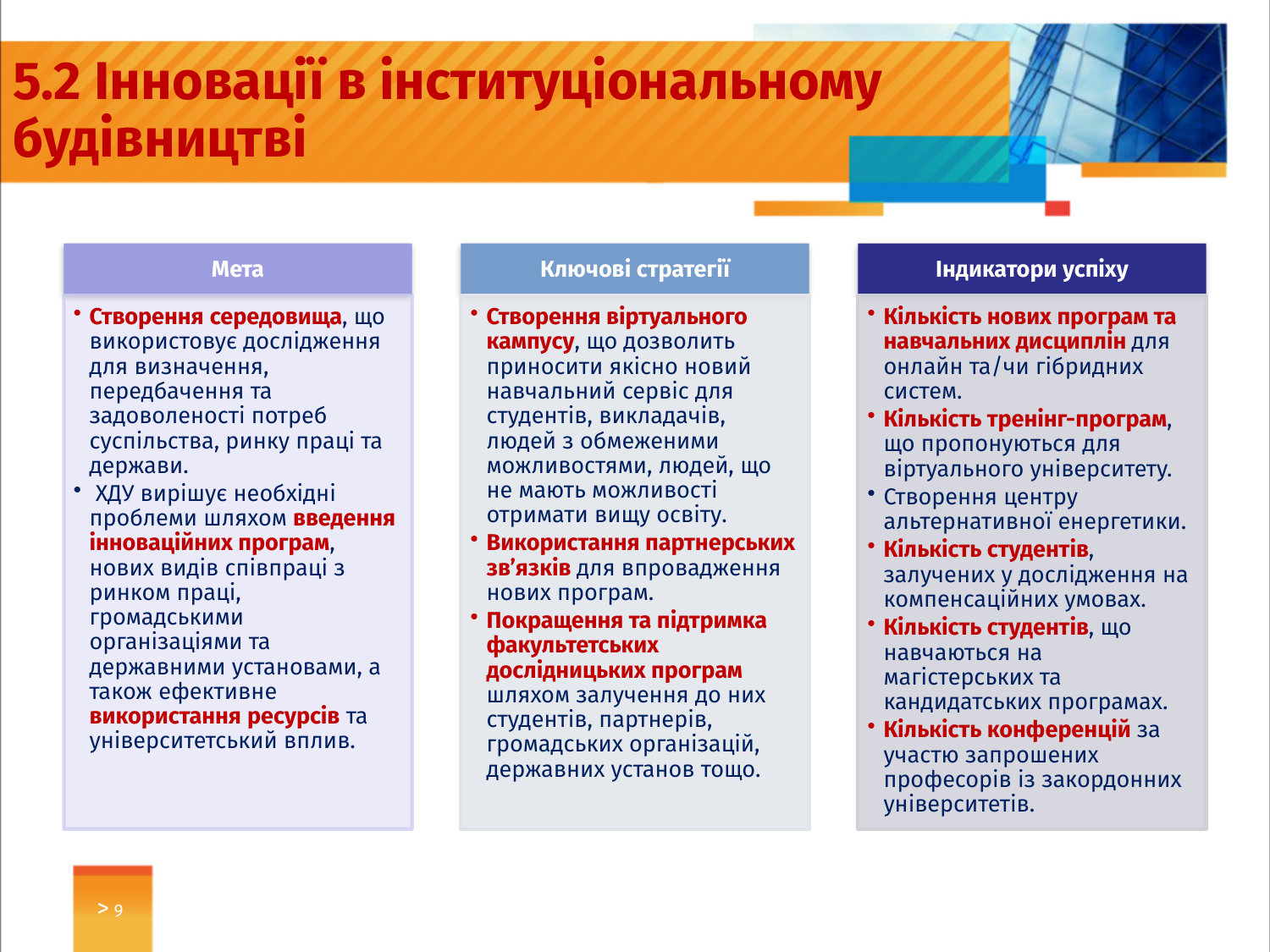

# 5.2 Інновації в інституціональному будівництві
Мета
Створення середовища, що використовує дослідження для визначення, передбачення та задоволеності потреб суспільства, ринку праці та держави.
 ХДУ вирішує необхідні проблеми шляхом введення інноваційних програм, нових видів співпраці з ринком праці, громадськими організаціями та державними установами, а також ефективне використання ресурсів та університетський вплив.
Ключові стратегії
Створення віртуального кампусу, що дозволить приносити якісно новий навчальний сервіс для студентів, викладачів, людей з обмеженими можливостями, людей, що не мають можливості отримати вищу освіту.
Використання партнерських зв’язків для впровадження нових програм.
Покращення та підтримка факультетських дослідницьких програм шляхом залучення до них студентів, партнерів, громадських організацій, державних установ тощо.
Індикатори успіху
Кількість нових програм та навчальних дисциплін для онлайн та/чи гібридних систем.
Кількість тренінг-програм, що пропонуються для віртуального університету.
Створення центру альтернативної енергетики.
Кількість студентів, залучених у дослідження на компенсаційних умовах.
Кількість студентів, що навчаються на магістерських та кандидатських програмах.
Кількість конференцій за участю запрошених професорів із закордонних університетів.
> 9